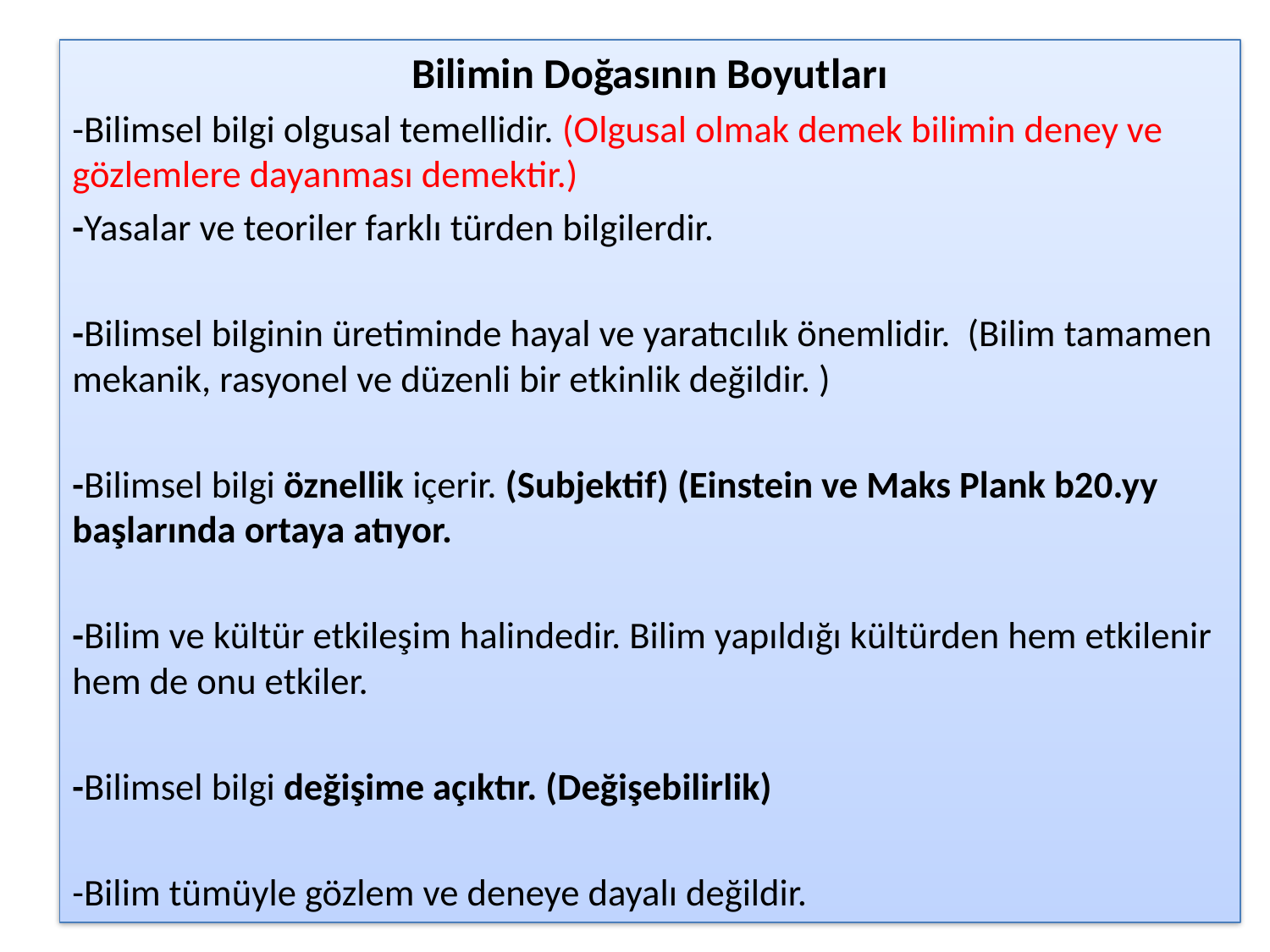

Bilimin Doğasının Boyutları
-Bilimsel bilgi olgusal temellidir. (Olgusal olmak demek bilimin deney ve gözlemlere dayanması demektir.)
-Yasalar ve teoriler farklı türden bilgilerdir.

-Bilimsel bilginin üretiminde hayal ve yaratıcılık önemlidir.  (Bilim tamamen mekanik, rasyonel ve düzenli bir etkinlik değildir. )

-Bilimsel bilgi öznellik içerir. (Subjektif) (Einstein ve Maks Plank b20.yy başlarında ortaya atıyor.

-Bilim ve kültür etkileşim halindedir. Bilim yapıldığı kültürden hem etkilenir hem de onu etkiler.

-Bilimsel bilgi değişime açıktır. (Değişebilirlik)

-Bilim tümüyle gözlem ve deneye dayalı değildir.